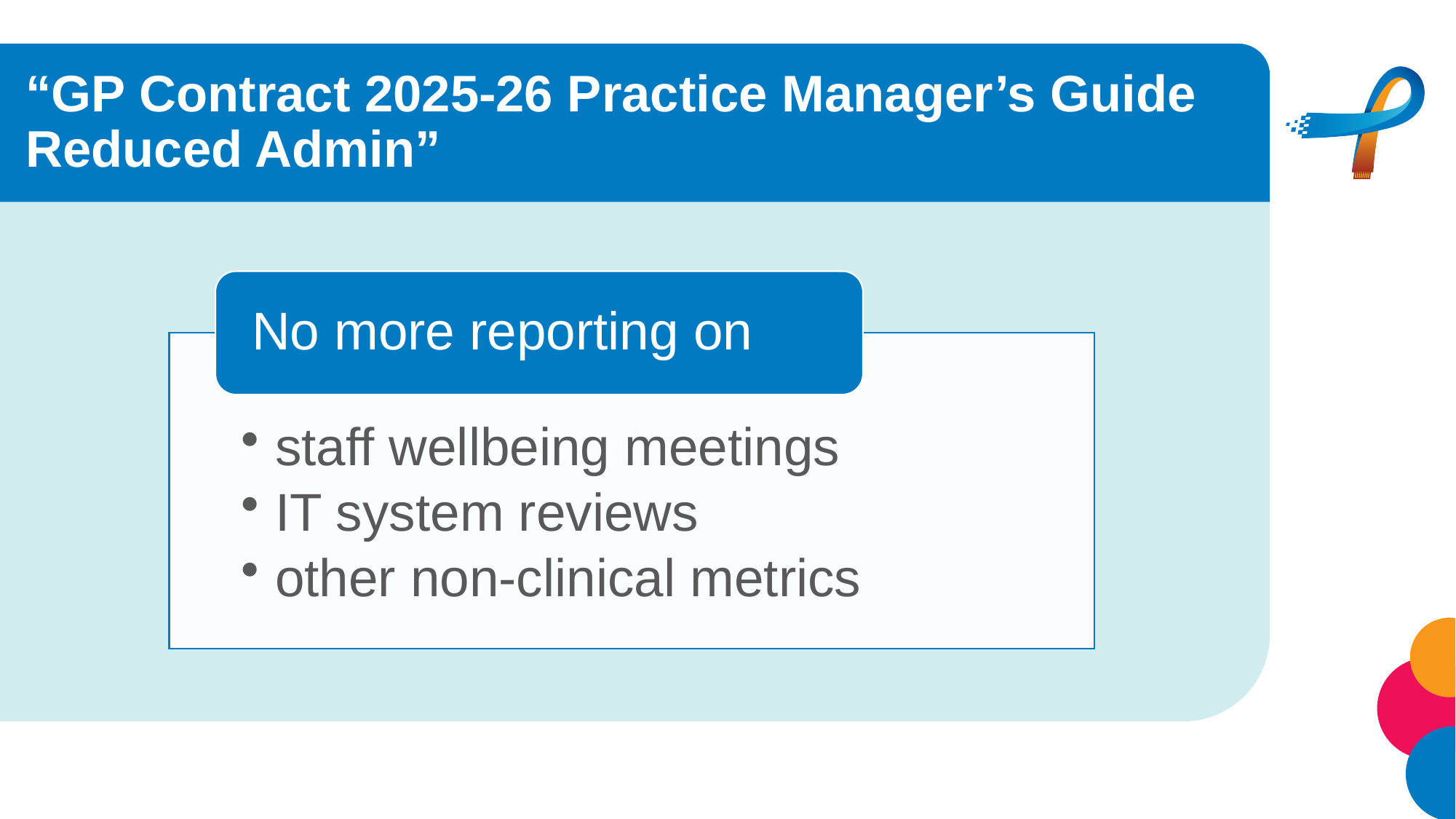

# “GP Contract 2025-26 Practice Manager’s Guide Reduced Admin”

staff wellbeing meetings
IT system reviews
other non-clinical metrics
No more reporting on